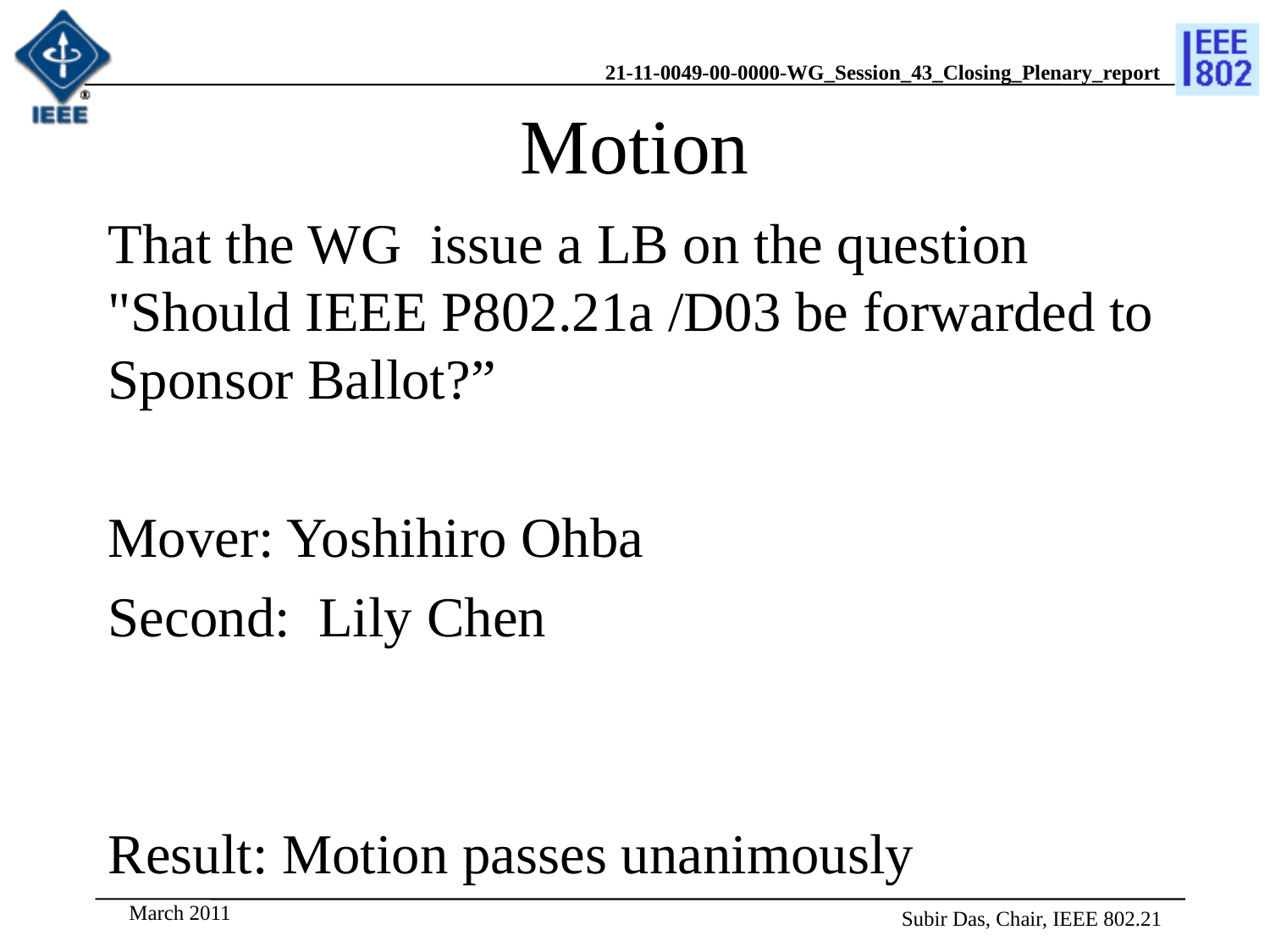

# Motion
That the WG  issue a LB on the question "Should IEEE P802.21a /D03 be forwarded to Sponsor Ballot?”

Mover: Yoshihiro Ohba
Second:  Lily Chen

Result: Motion passes unanimously

Subir Das, Chair, IEEE 802.21